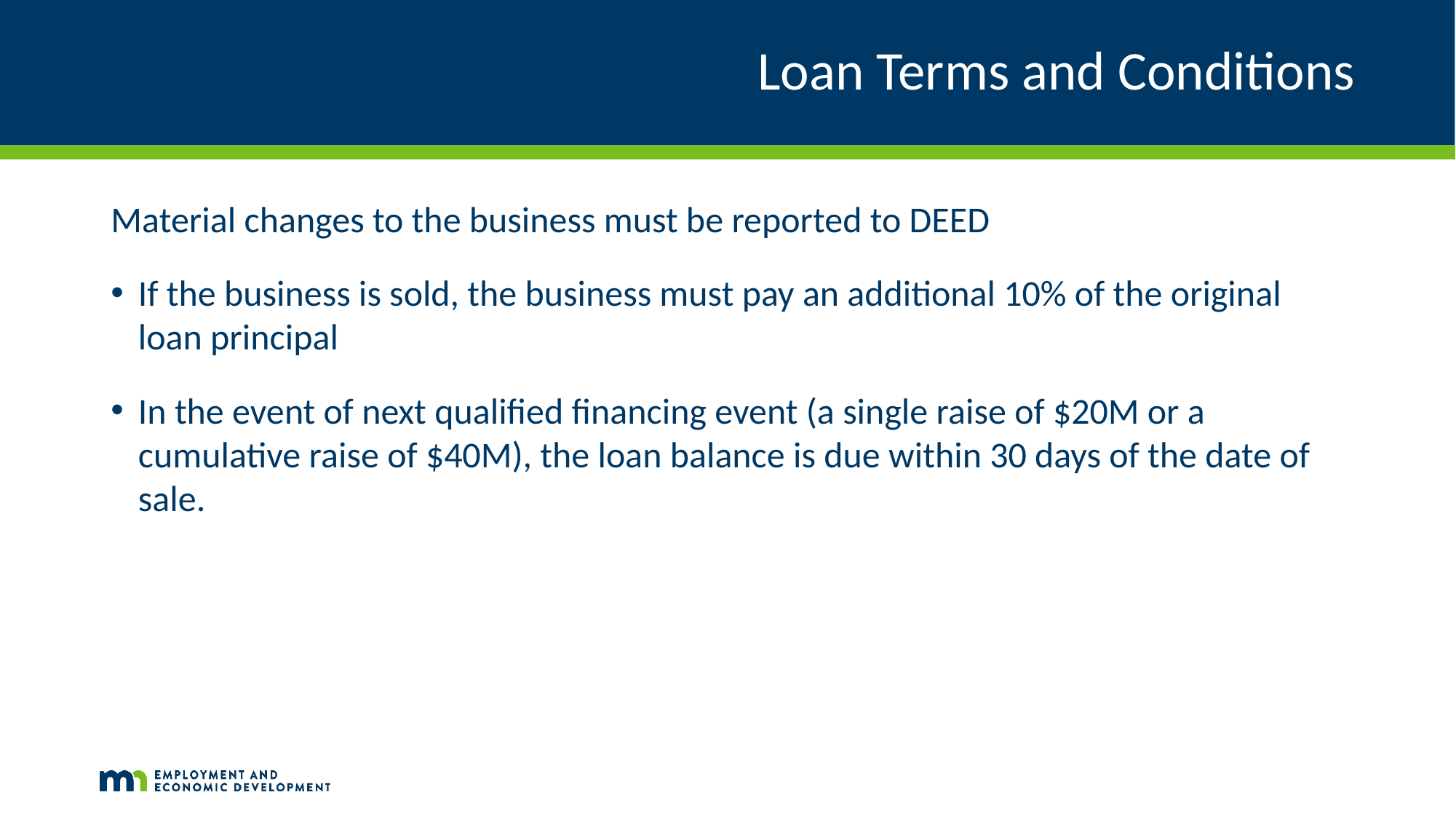

# Loan Terms and Conditions
Material changes to the business must be reported to DEED
If the business is sold, the business must pay an additional 10% of the original loan principal
In the event of next qualified financing event (a single raise of $20M or a cumulative raise of $40M), the loan balance is due within 30 days of the date of sale.